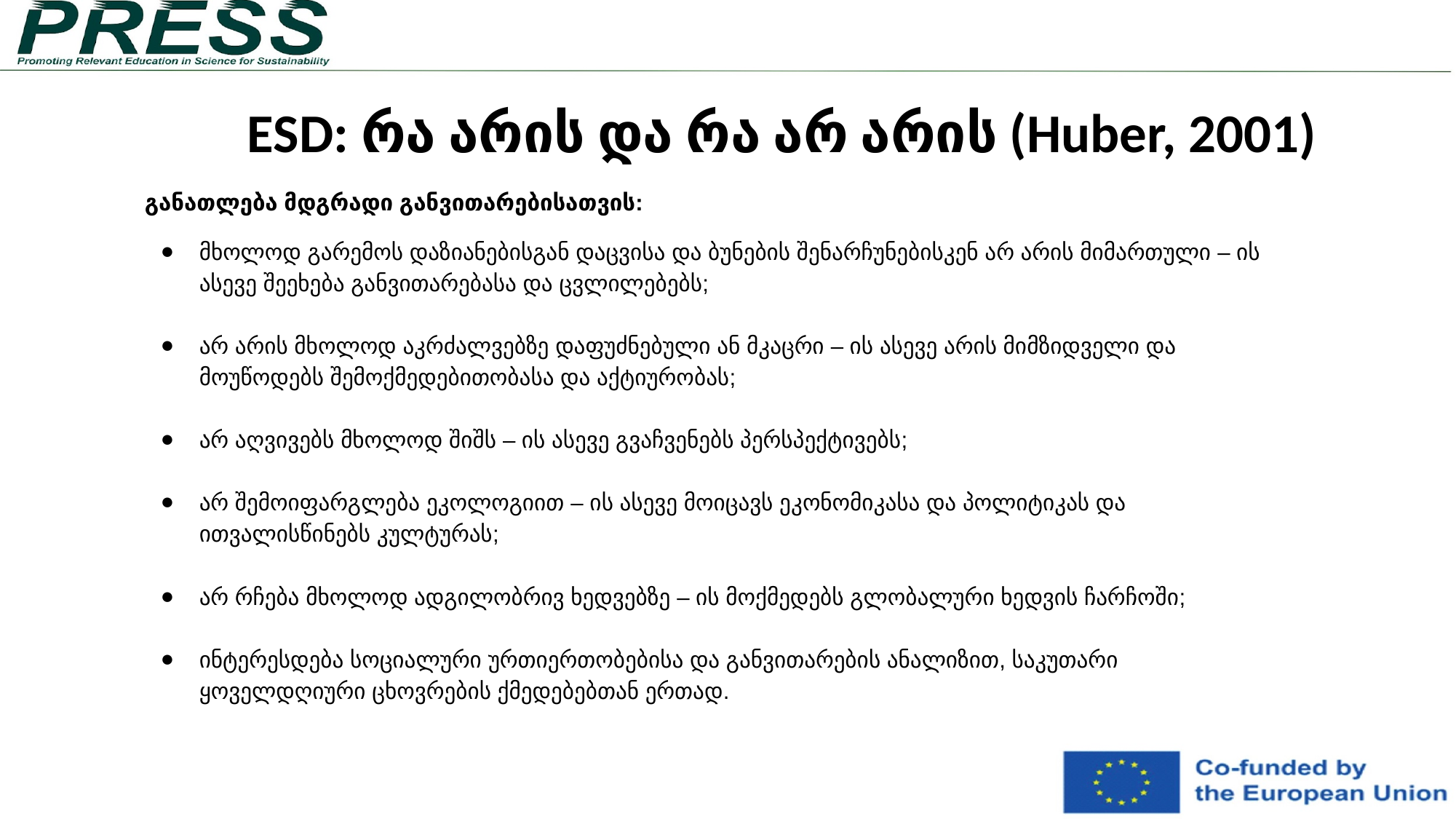

# ESD: რა არის და რა არ არის (Huber, 2001)
განათლება მდგრადი განვითარებისათვის:
მხოლოდ გარემოს დაზიანებისგან დაცვისა და ბუნების შენარჩუნებისკენ არ არის მიმართული – ის ასევე შეეხება განვითარებასა და ცვლილებებს;
არ არის მხოლოდ აკრძალვებზე დაფუძნებული ან მკაცრი – ის ასევე არის მიმზიდველი და მოუწოდებს შემოქმედებითობასა და აქტიურობას;
არ აღვივებს მხოლოდ შიშს – ის ასევე გვაჩვენებს პერსპექტივებს;
არ შემოიფარგლება ეკოლოგიით – ის ასევე მოიცავს ეკონომიკასა და პოლიტიკას და ითვალისწინებს კულტურას;
არ რჩება მხოლოდ ადგილობრივ ხედვებზე – ის მოქმედებს გლობალური ხედვის ჩარჩოში;
ინტერესდება სოციალური ურთიერთობებისა და განვითარების ანალიზით, საკუთარი ყოველდღიური ცხოვრების ქმედებებთან ერთად.